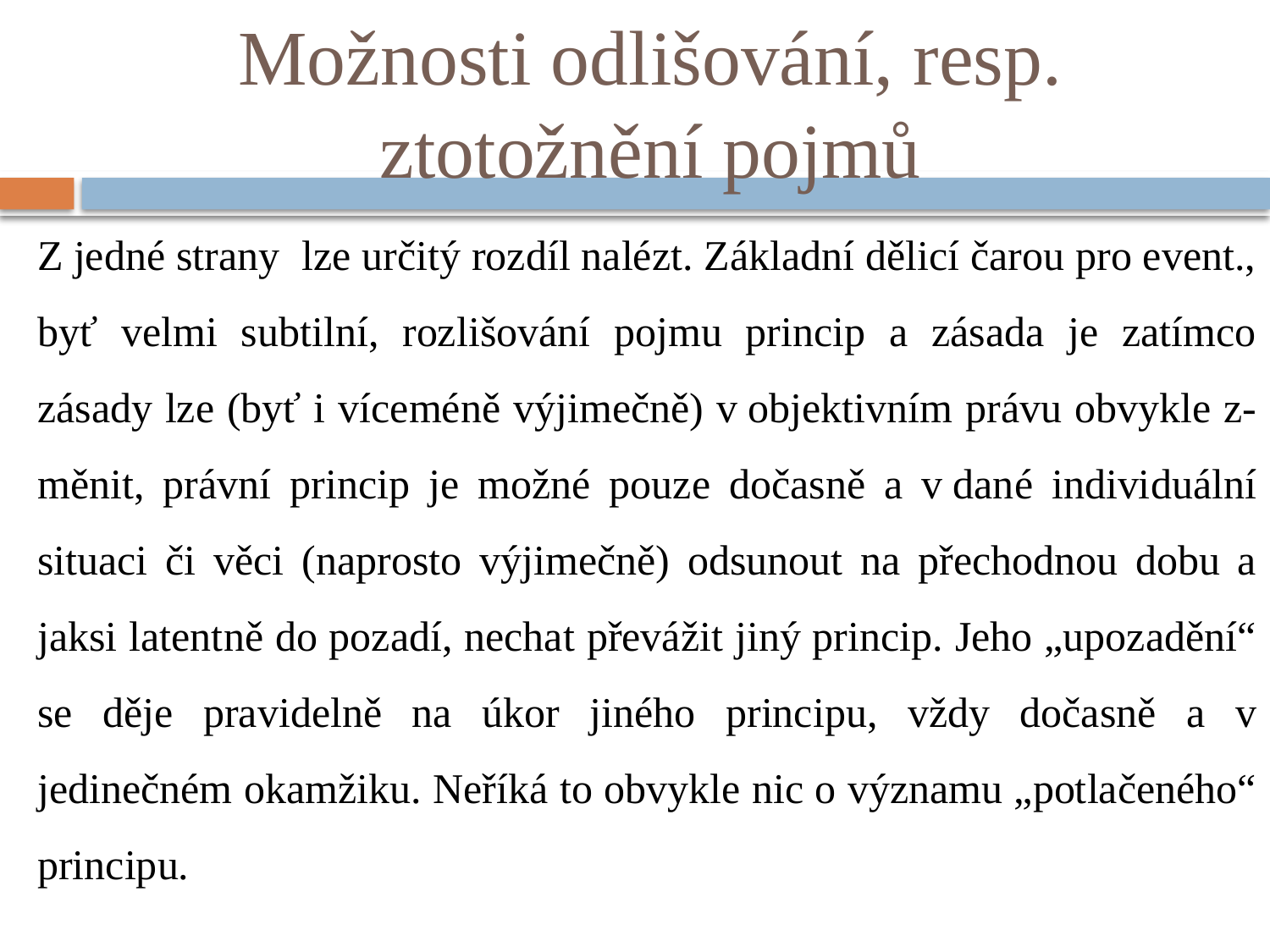

# Možnosti odlišování, resp. ztotožnění pojmů
Z jedné strany  lze určitý rozdíl nalézt. Základní dělicí čarou pro event., byť velmi subtilní, rozlišování pojmu princip a zásada je zatímco zásady lze (byť i víceméně výjimečně) v objektivním právu obvykle z-měnit, právní princip je možné pouze dočasně a v dané individuální situaci či věci (naprosto výjimečně) odsunout na přechodnou dobu a jaksi latentně do pozadí, nechat převážit jiný princip. Jeho „upozadění“ se děje pravidelně na úkor jiného principu, vždy dočasně a v jedinečném okamžiku. Neříká to obvykle nic o významu „potlačeného“ principu.